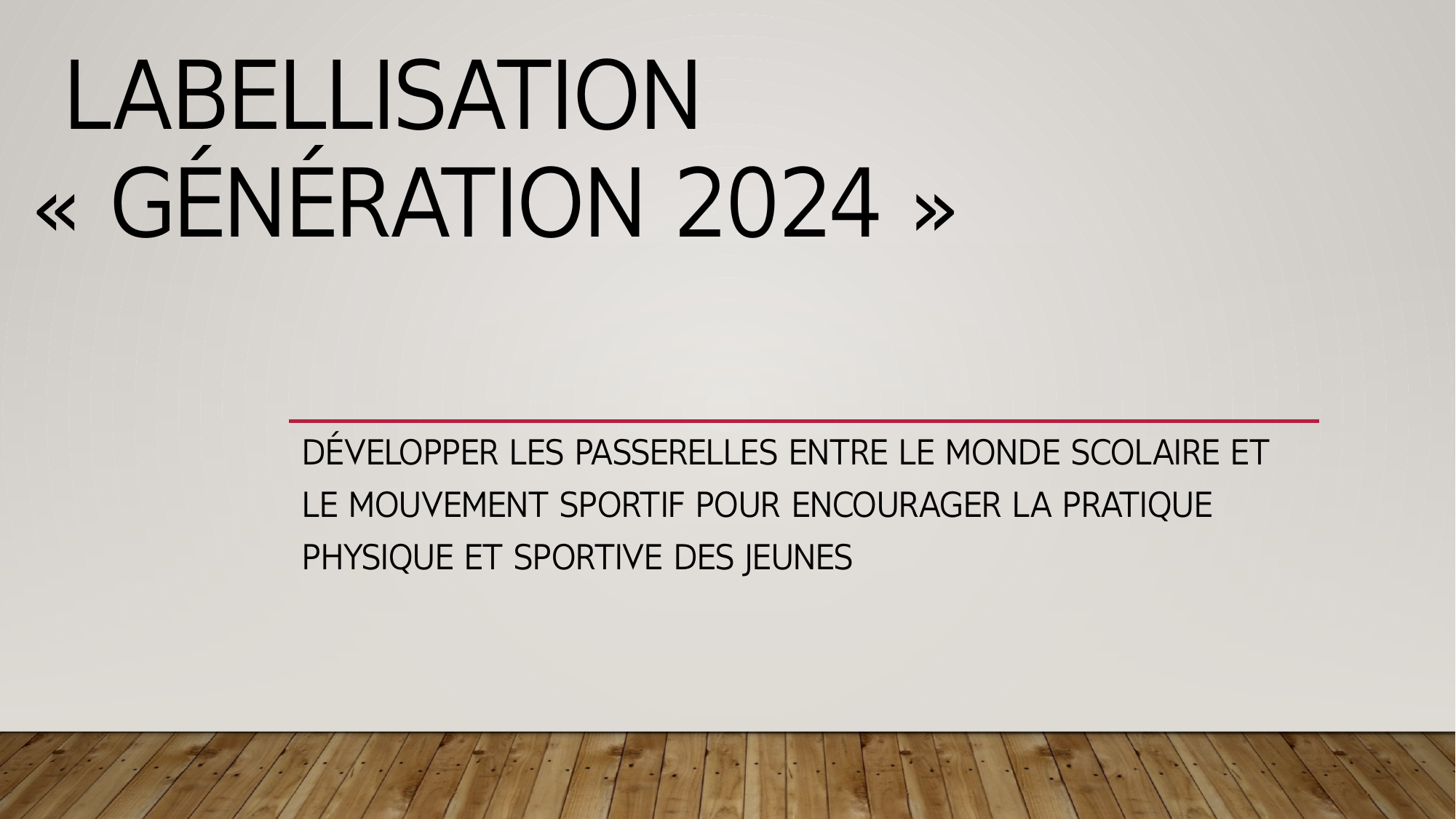

# Labellisation « Génération 2024 »

Développer les passerelles entre le monde scolaire et le mouvement sportif pour encourager la pratique physique et sportive des jeunes